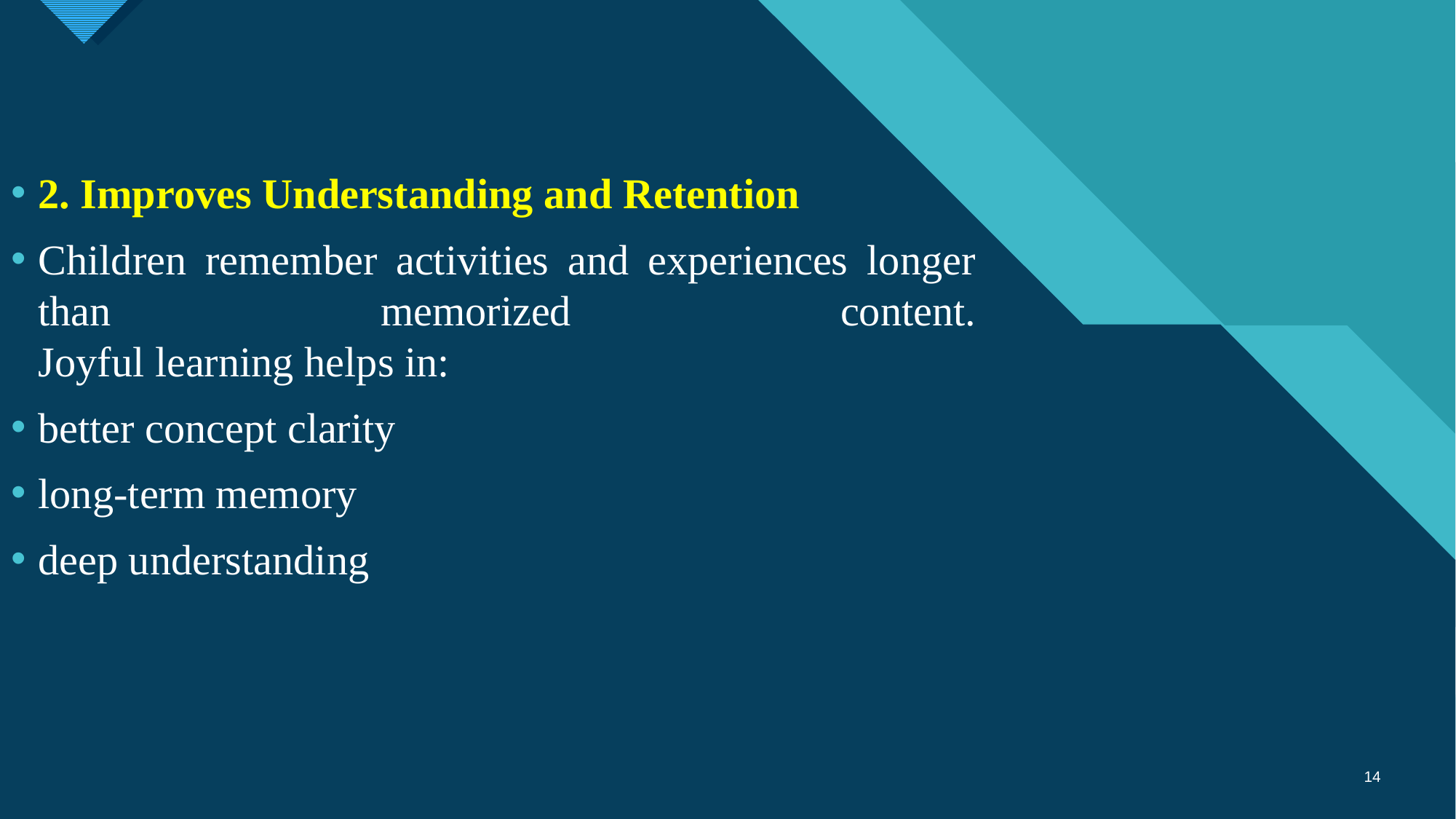

#
2. Improves Understanding and Retention
Children remember activities and experiences longer than memorized content.
Joyful learning helps in:
better concept clarity
long-term memory
deep understanding

14